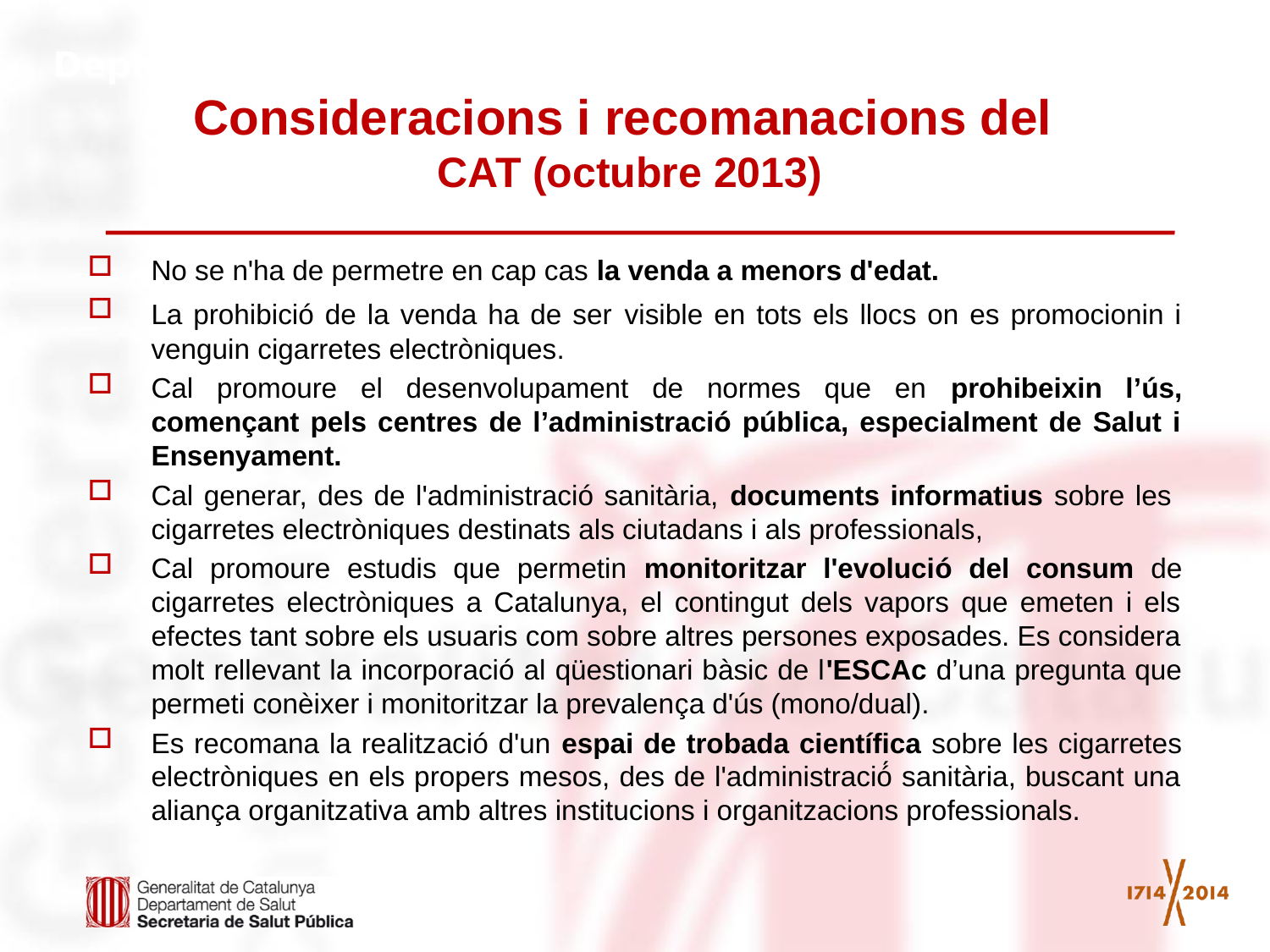

# Consideracions i recomanacions del CAT (octubre 2013)
Departament de Salut
No se n'ha de permetre en cap cas la venda a menors d'edat.
La prohibició de la venda ha de ser visible en tots els llocs on es promocionin i venguin cigarretes electròniques.
Cal promoure el desenvolupament de normes que en prohibeixin l’ús, començant pels centres de l’administració pública, especialment de Salut i Ensenyament.
Cal generar, des de l'administració sanitària, documents informatius sobre les  cigarretes electròniques destinats als ciutadans i als professionals,
Cal promoure estudis que permetin monitoritzar l'evolució del consum de cigarretes electròniques a Catalunya, el contingut dels vapors que emeten i els efectes tant sobre els usuaris com sobre altres persones exposades. Es considera molt rellevant la incorporació al qüestionari bàsic de l'ESCAc d’una pregunta que permeti conèixer i monitoritzar la prevalença d'ús (mono/dual).
Es recomana la realització d'un espai de trobada científica sobre les cigarretes electròniques en els propers mesos, des de l'administració́ sanitària, buscant una aliança organitzativa amb altres institucions i organitzacions professionals.